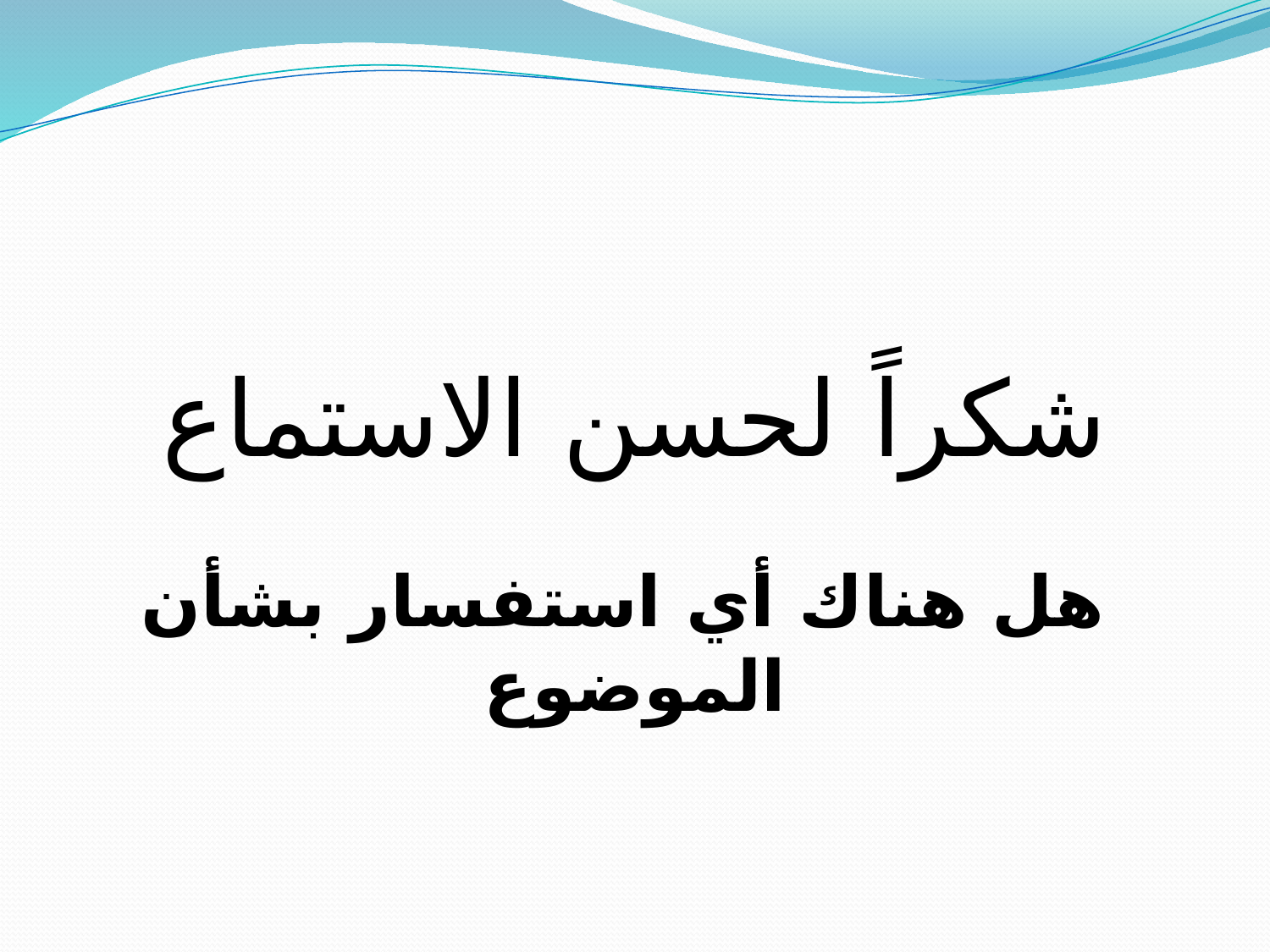

شكراً لحسن الاستماع

 هل هناك أي استفسار بشأن الموضوع